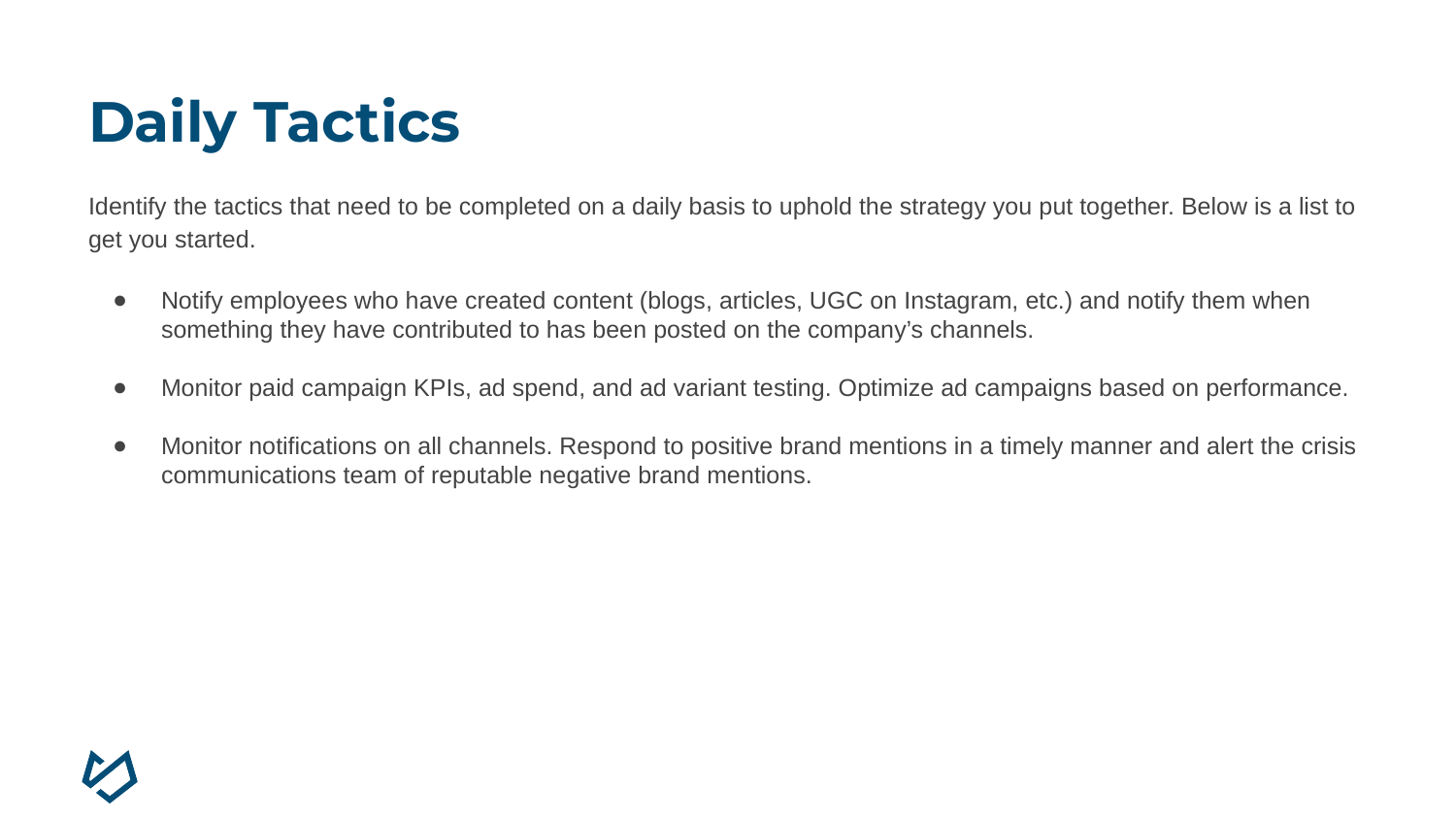

# Daily Tactics
Identify the tactics that need to be completed on a daily basis to uphold the strategy you put together. Below is a list to get you started.
Notify employees who have created content (blogs, articles, UGC on Instagram, etc.) and notify them when something they have contributed to has been posted on the company’s channels.
Monitor paid campaign KPIs, ad spend, and ad variant testing. Optimize ad campaigns based on performance.
Monitor notifications on all channels. Respond to positive brand mentions in a timely manner and alert the crisis communications team of reputable negative brand mentions.